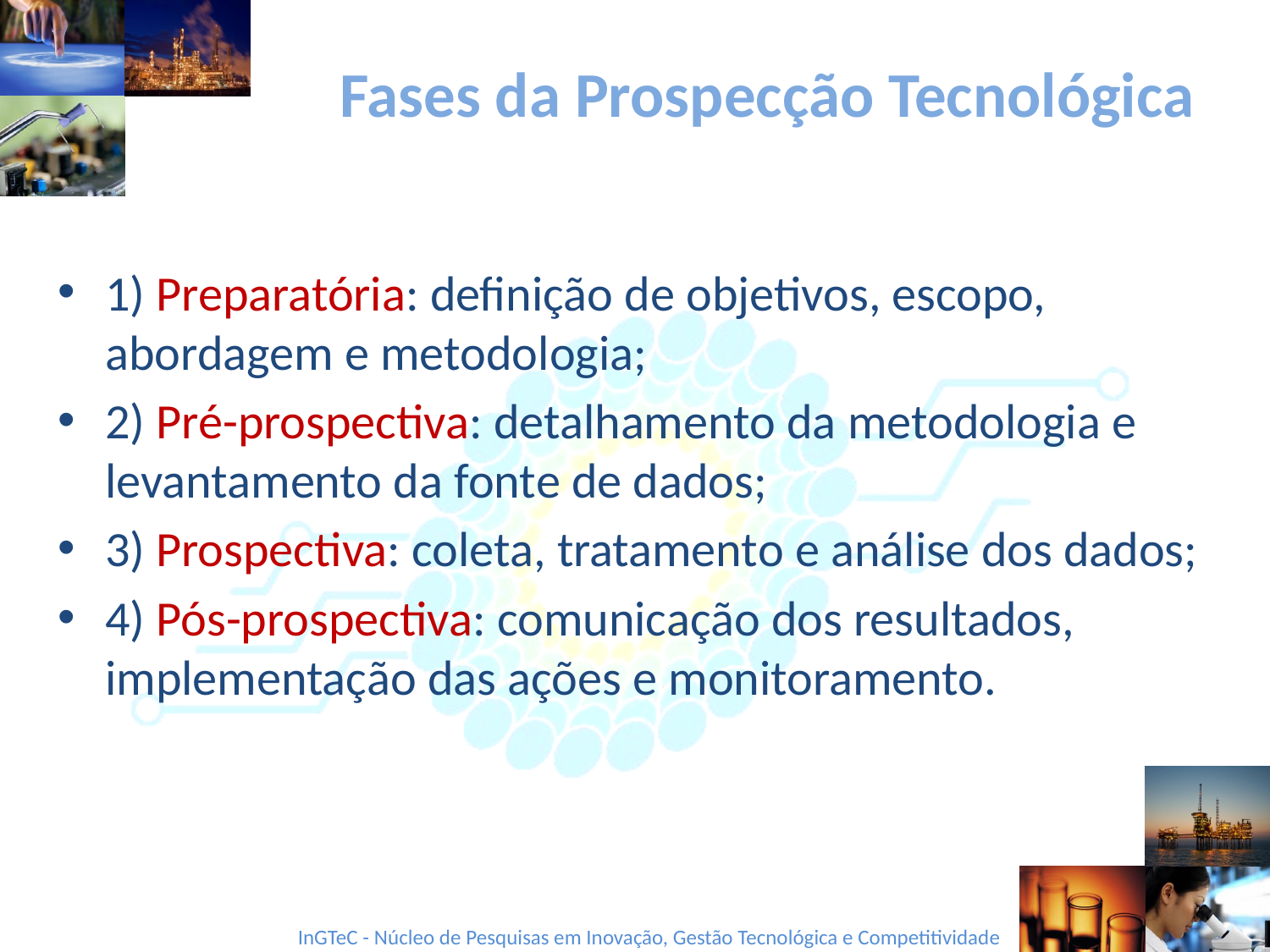

# Fases da Prospecção Tecnológica

1) Preparatória: definição de objetivos, escopo, abordagem e metodologia;
2) Pré-prospectiva: detalhamento da metodologia e levantamento da fonte de dados;
3) Prospectiva: coleta, tratamento e análise dos dados;
4) Pós-prospectiva: comunicação dos resultados, implementação das ações e monitoramento.